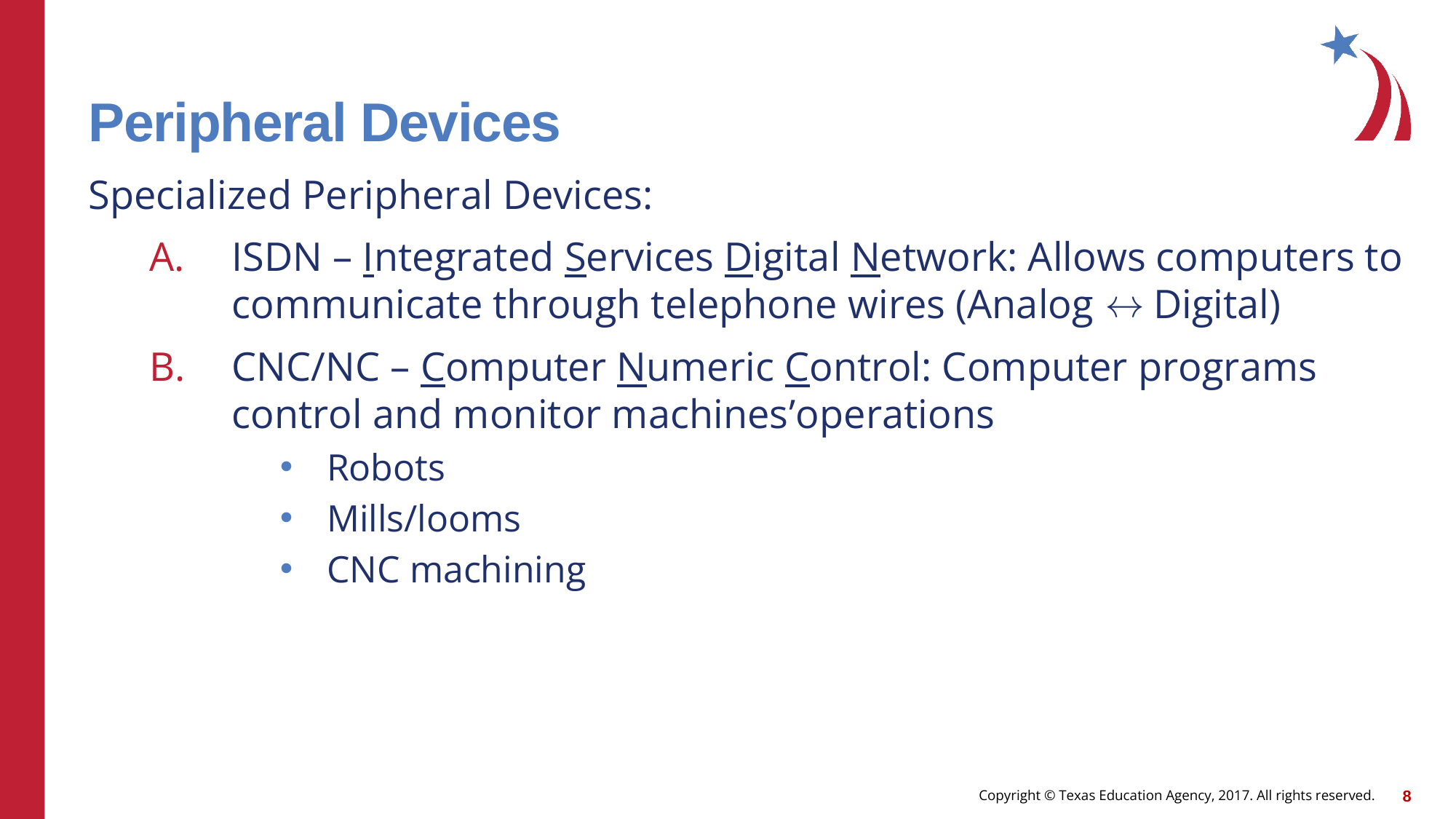

# Peripheral Devices
Specialized Peripheral Devices:
ISDN – Integrated Services Digital Network: Allows computers to communicate through telephone wires (Analog ↔ Digital)
CNC/NC – Computer Numeric Control: Computer programs control and monitor machines’operations
Robots
Mills/looms
CNC machining